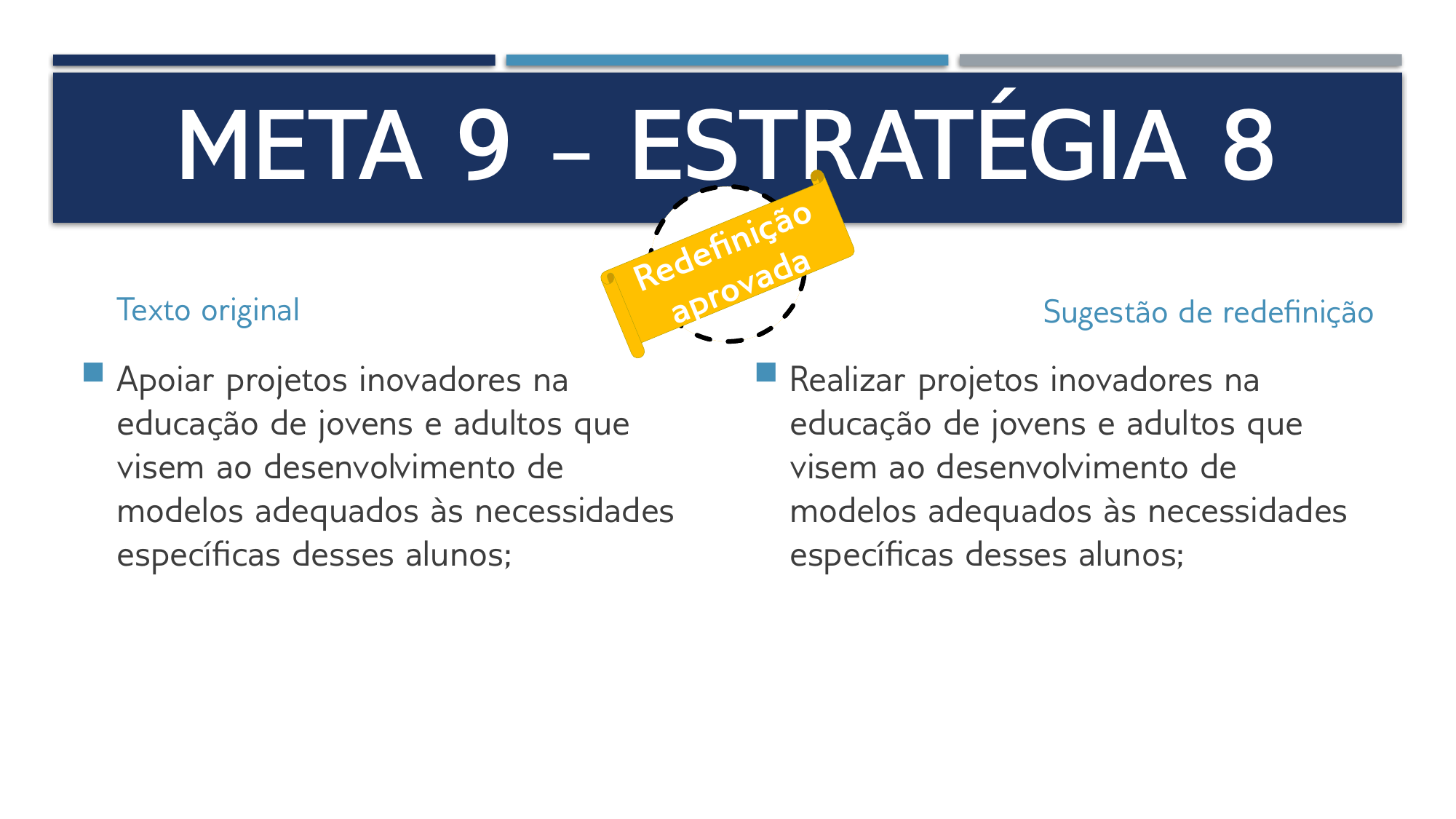

# Meta 9 – Estratégia 8

Redefinição aprovada
Texto original
Sugestão de redefinição
Apoiar projetos inovadores na educação de jovens e adultos que visem ao desenvolvimento de modelos adequados às necessidades específicas desses alunos;
Realizar projetos inovadores na educação de jovens e adultos que visem ao desenvolvimento de modelos adequados às necessidades específicas desses alunos;